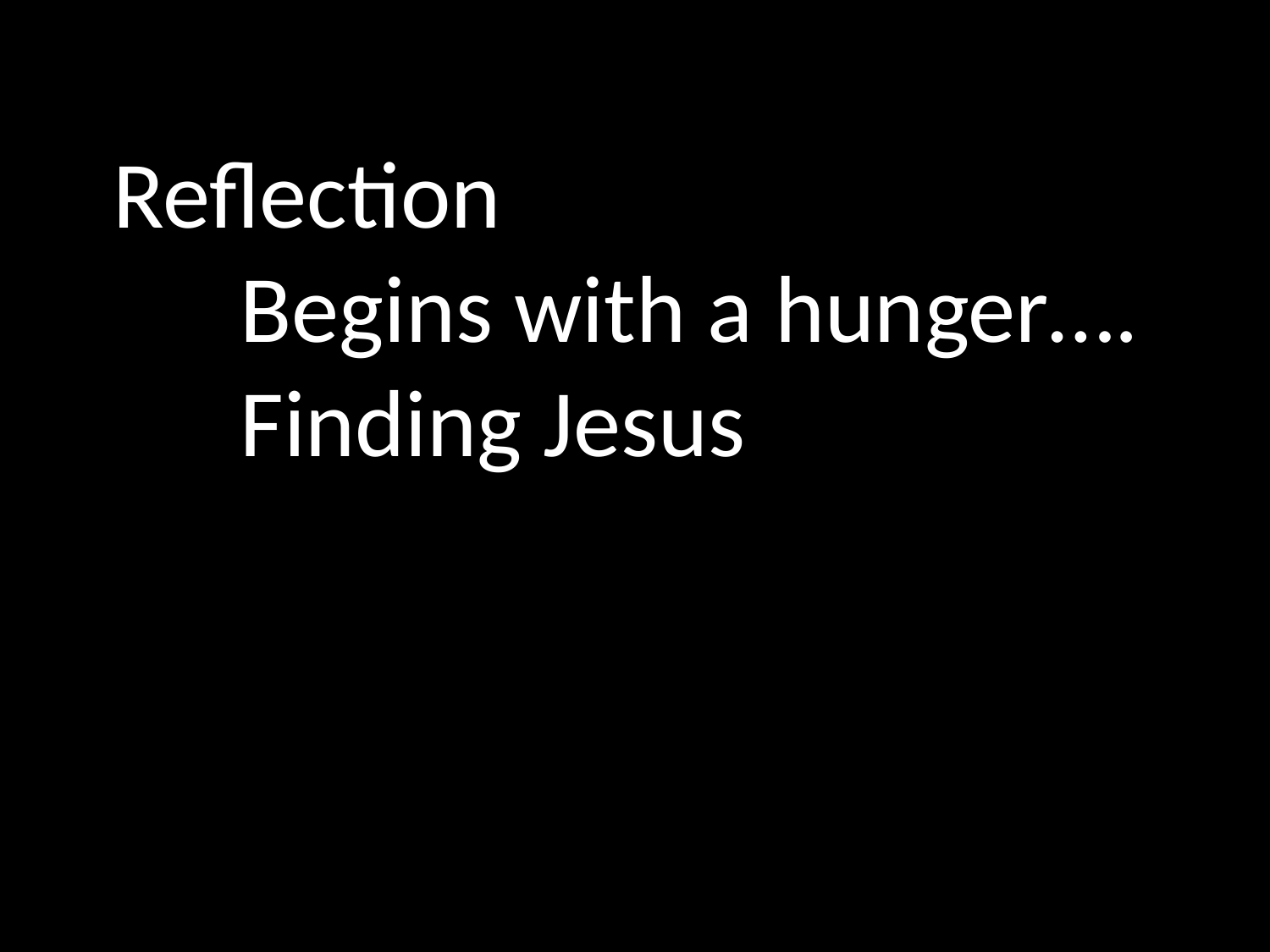

Reflection
	Begins with a hunger….
	Finding Jesus